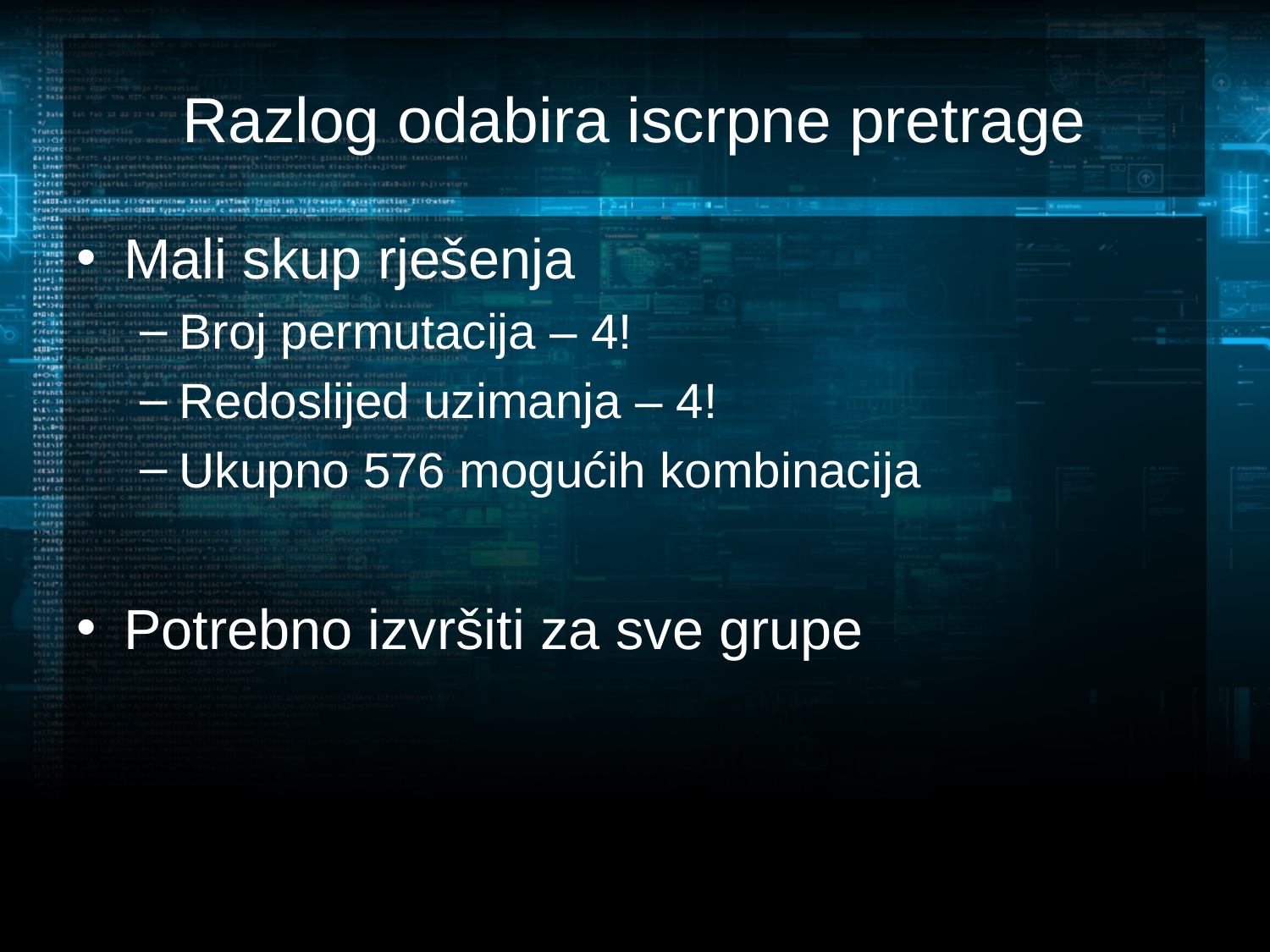

# Razlog odabira iscrpne pretrage
Mali skup rješenja
Broj permutacija – 4!
Redoslijed uzimanja – 4!
Ukupno 576 mogućih kombinacija

Potrebno izvršiti za sve grupe